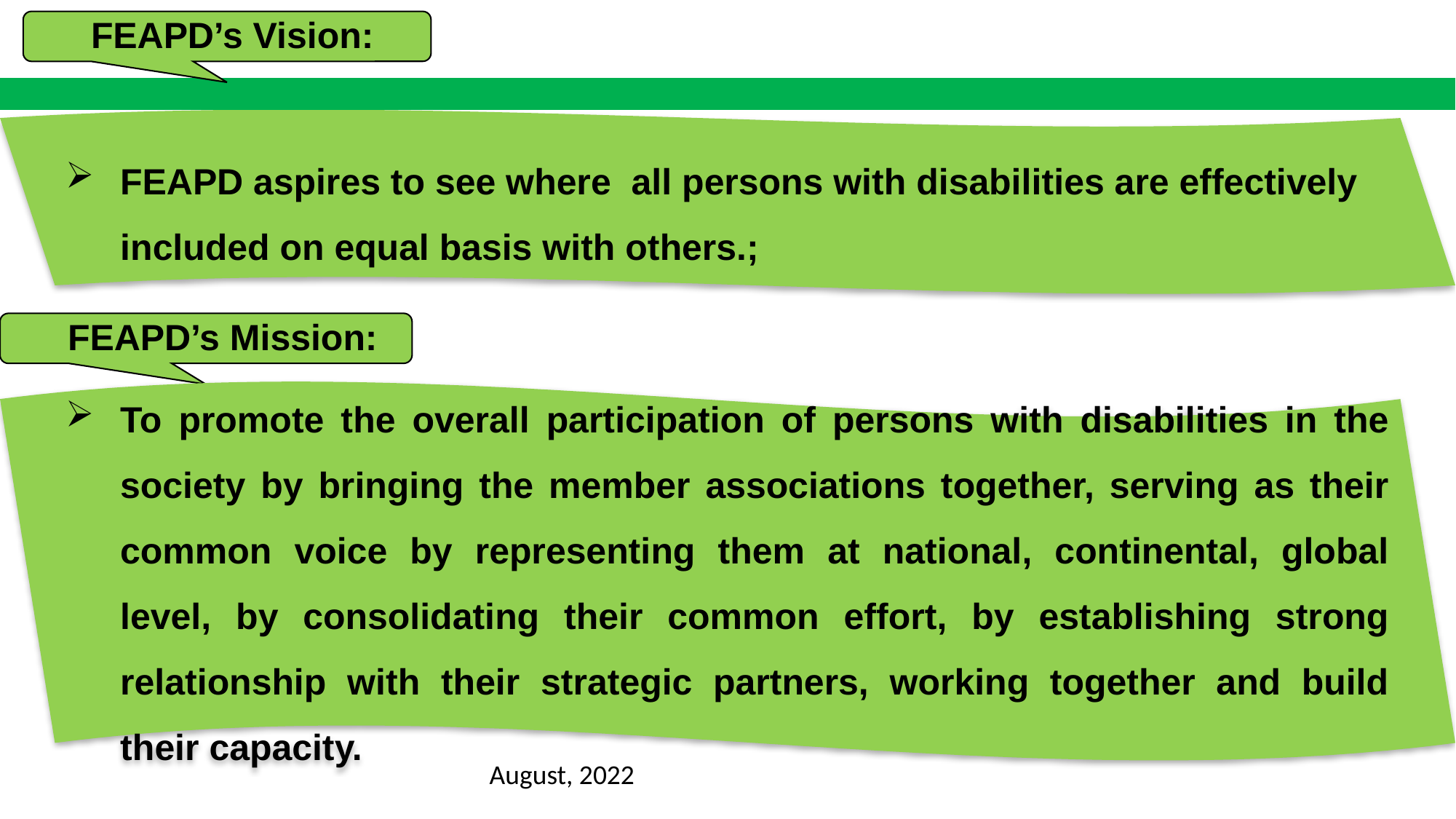

Organizational Overview:
FEAPD’s Vision:

FEAPD aspires to see where  all persons with disabilities are effectively included on equal basis with others.;
FEAPD’s Mission:
To promote the overall participation of persons with disabilities in the society by bringing the member associations together, serving as their common voice by representing them at national, continental, global level, by consolidating their common effort, by establishing strong relationship with their strategic partners, working together and build their capacity.
August, 2022